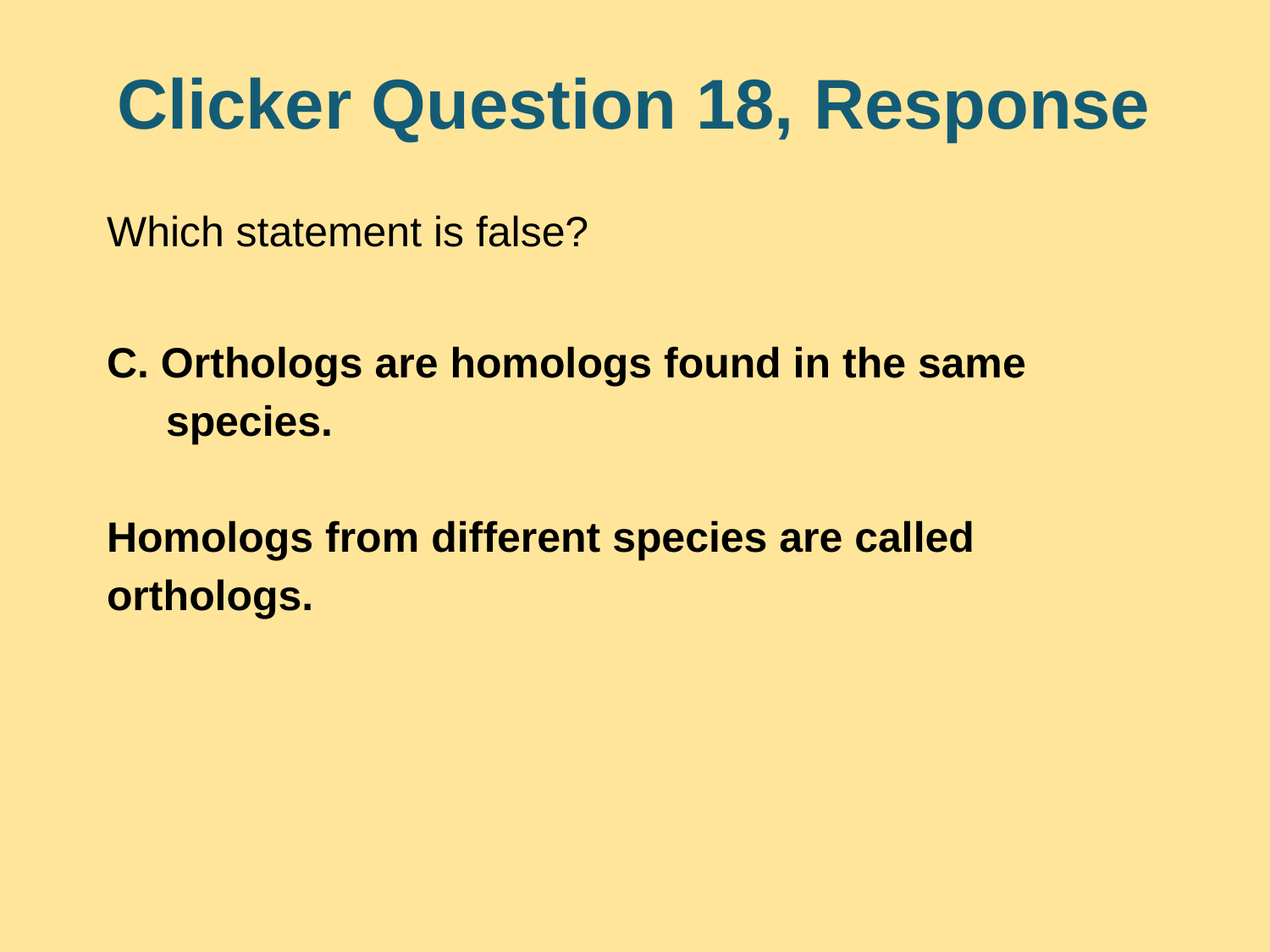

# Clicker Question 18, Response
Which statement is false?

C. Orthologs are homologs found in the same
     species.

Homologs from different species are called orthologs.